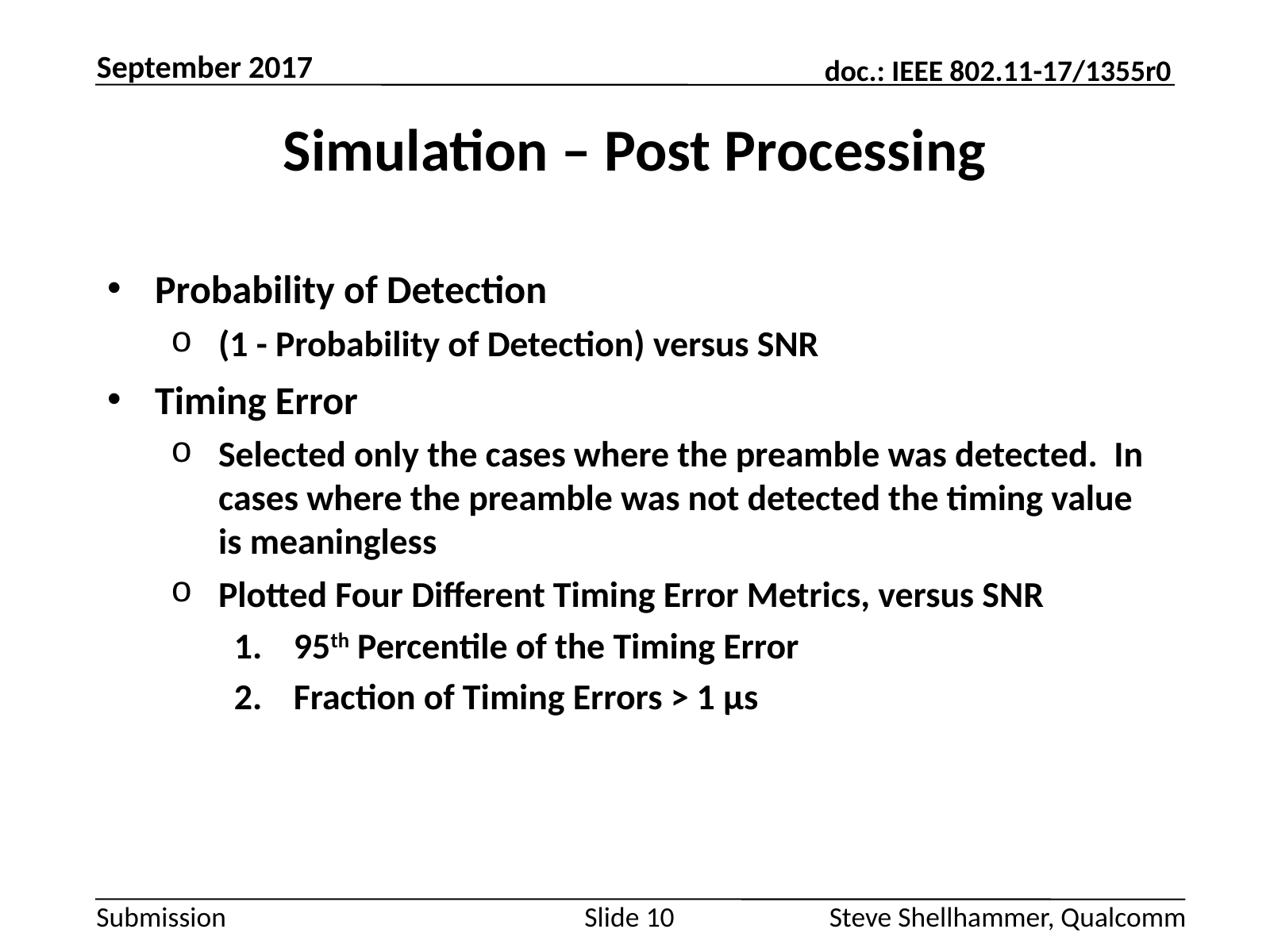

September 2017
# Simulation – Post Processing
Probability of Detection
(1 - Probability of Detection) versus SNR
Timing Error
Selected only the cases where the preamble was detected.  In cases where the preamble was not detected the timing value is meaningless
Plotted Four Different Timing Error Metrics, versus SNR
95th Percentile of the Timing Error
Fraction of Timing Errors > 1 µs

Slide 10
Steve Shellhammer, Qualcomm